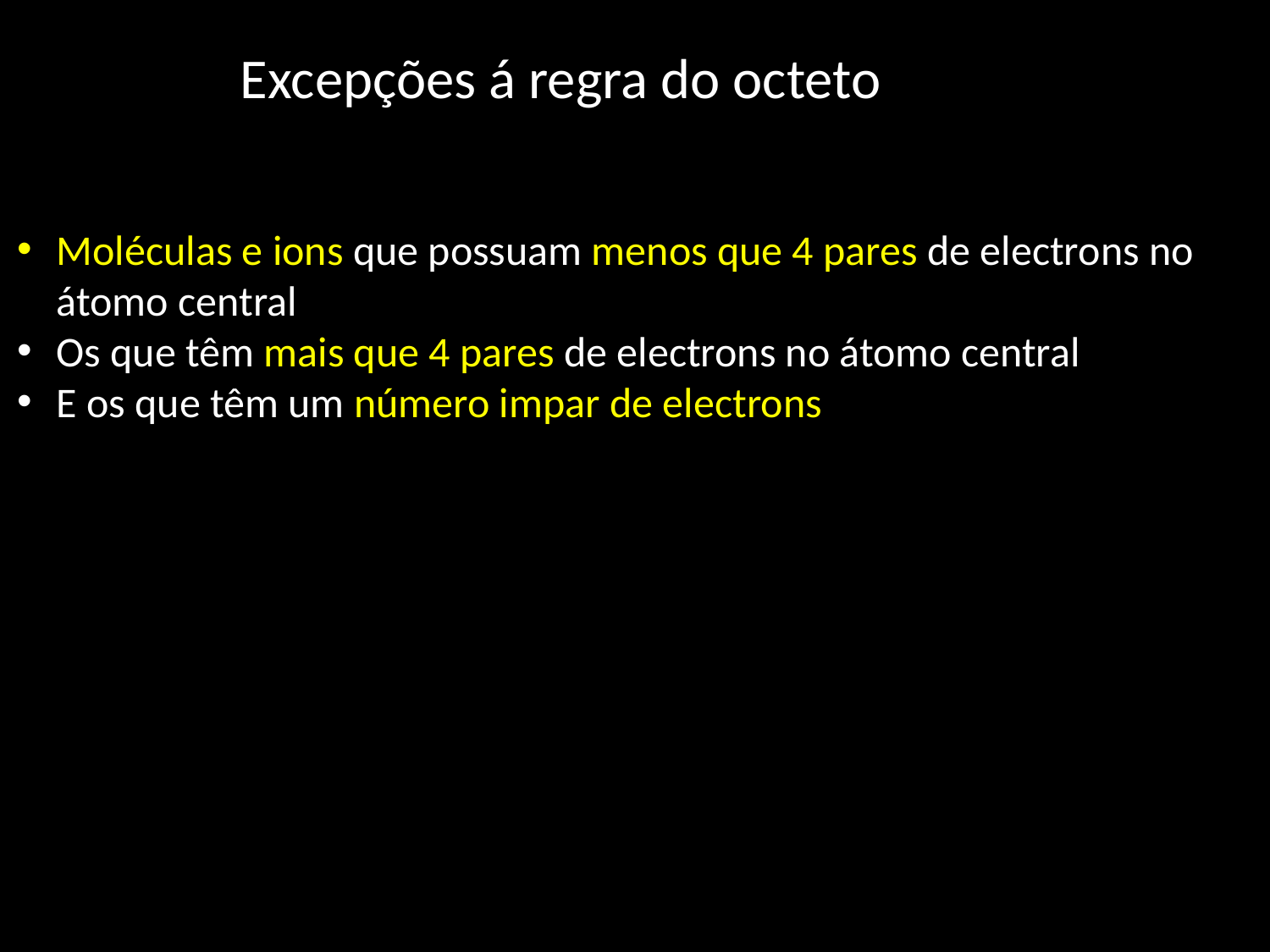

Excepções á regra do octeto

Moléculas e ions que possuam menos que 4 pares de electrons no átomo central
Os que têm mais que 4 pares de electrons no átomo central
E os que têm um número impar de electrons